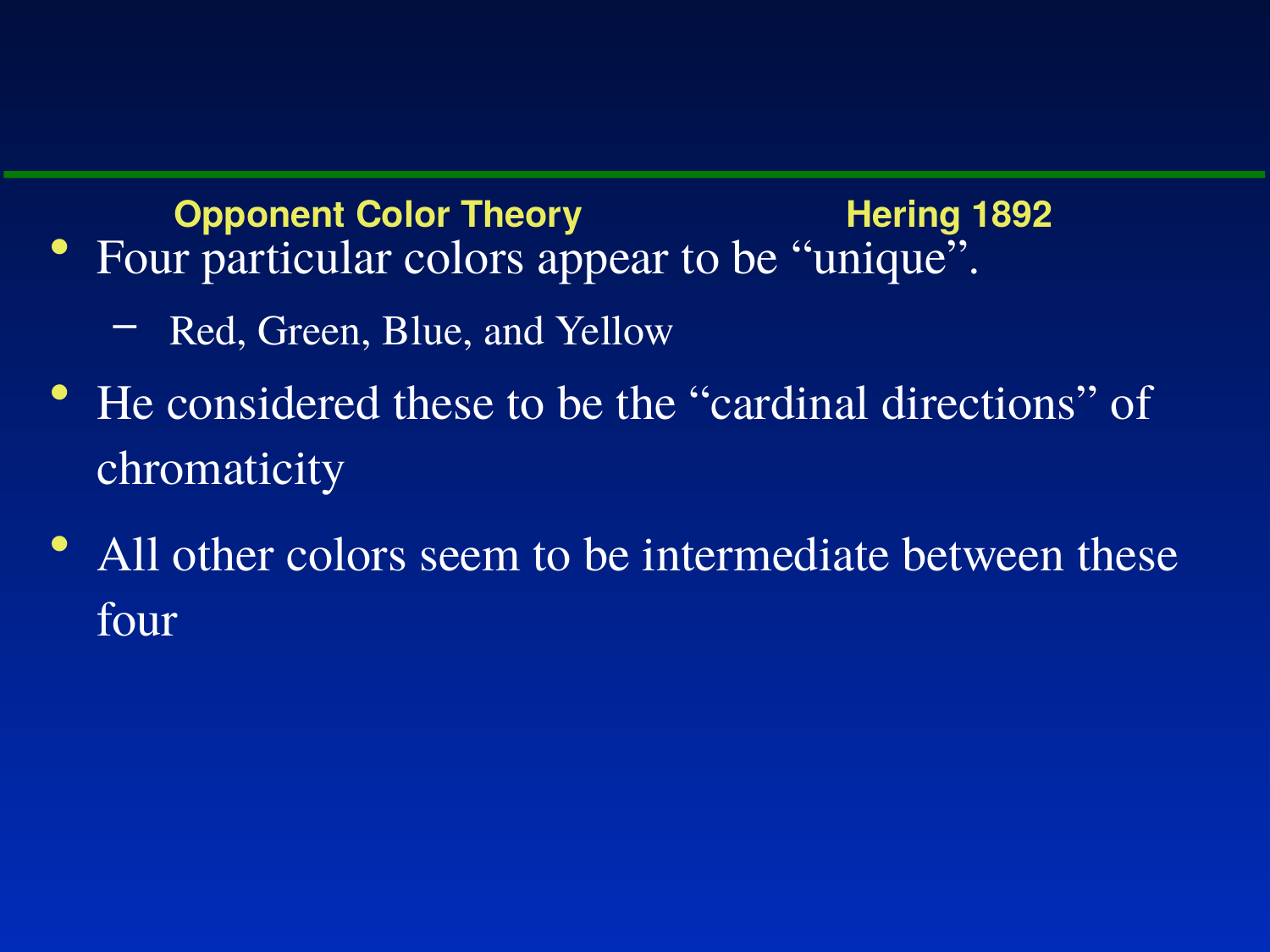

Opponent Color Theory                          Hering 1892
Four particular colors appear to be “unique”.
Red, Green, Blue, and Yellow
He considered these to be the “cardinal directions” of chromaticity
All other colors seem to be intermediate between these four